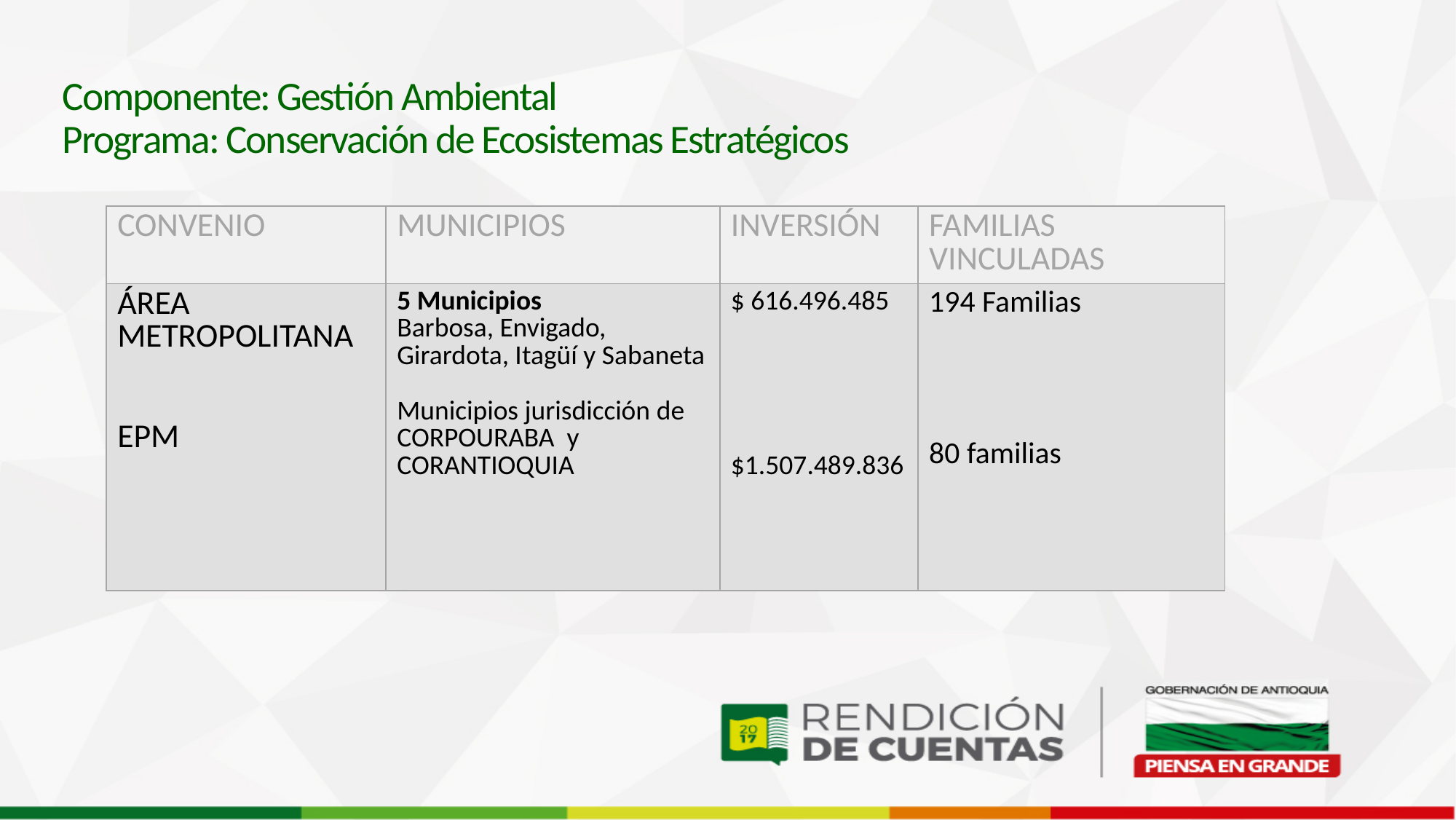

Componente: Gestión Ambiental
Programa: Conservación de Ecosistemas Estratégicos

| CONVENIO | MUNICIPIOS | INVERSIÓN | FAMILIAS VINCULADAS |
| --- | --- | --- | --- |
| ÁREA METROPOLITANA EPM | 5 Municipios Barbosa, Envigado, Girardota, Itagüí y Sabaneta Municipios jurisdicción de CORPOURABA y CORANTIOQUIA | $ 616.496.485 $1.507.489.836 | 194 Familias 80 familias |